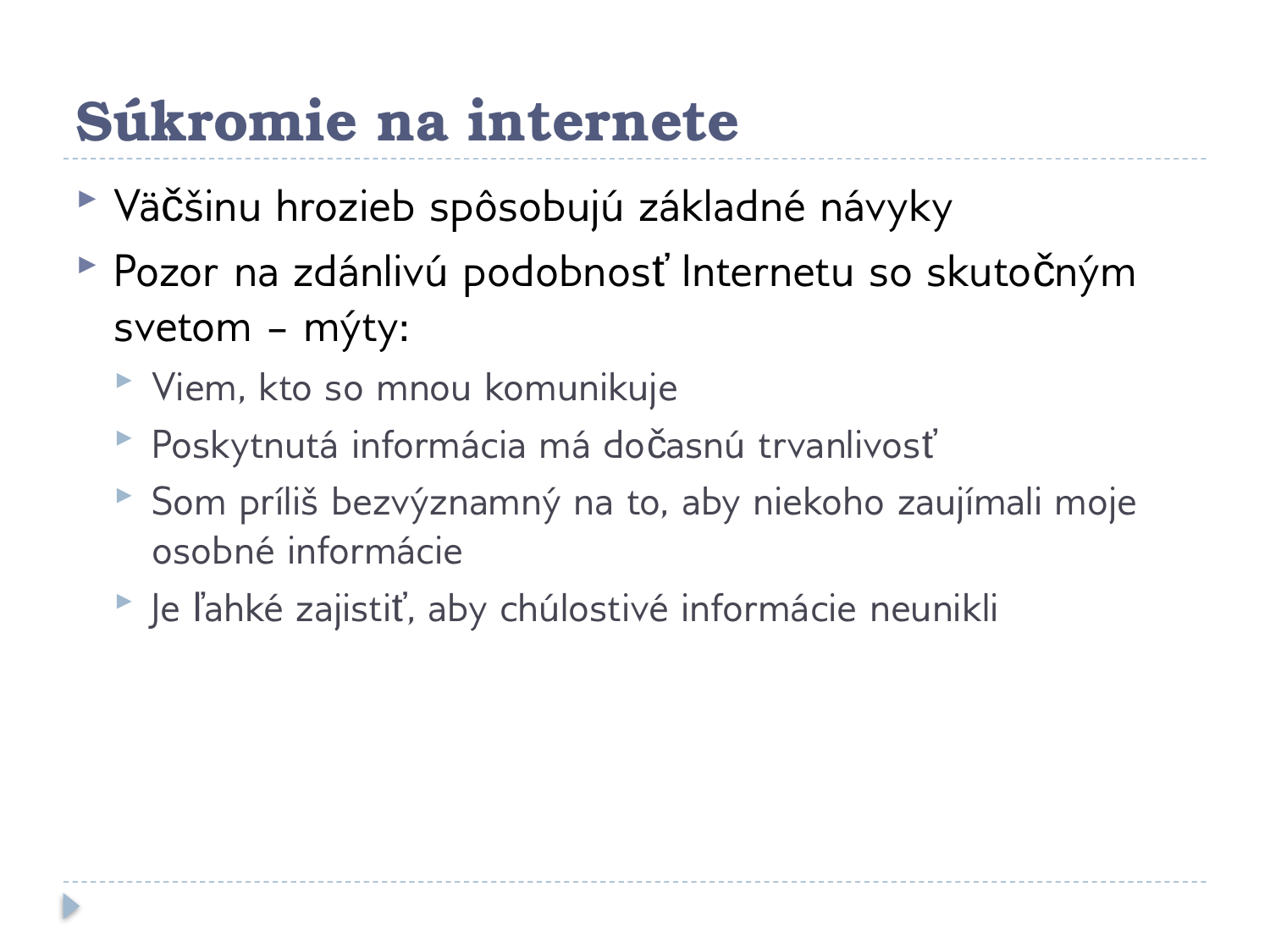

# Súkromie na internete
Väčšinu hrozieb spôsobujú základné návyky
Pozor na zdánlivú podobnosť Internetu so skutočným svetom – mýty:
Viem, kto so mnou komunikuje
Poskytnutá informácia má dočasnú trvanlivosť
Som príliš bezvýznamný na to, aby niekoho zaujímali moje osobné informácie
Je ľahké zajistiť, aby chúlostivé informácie neunikli